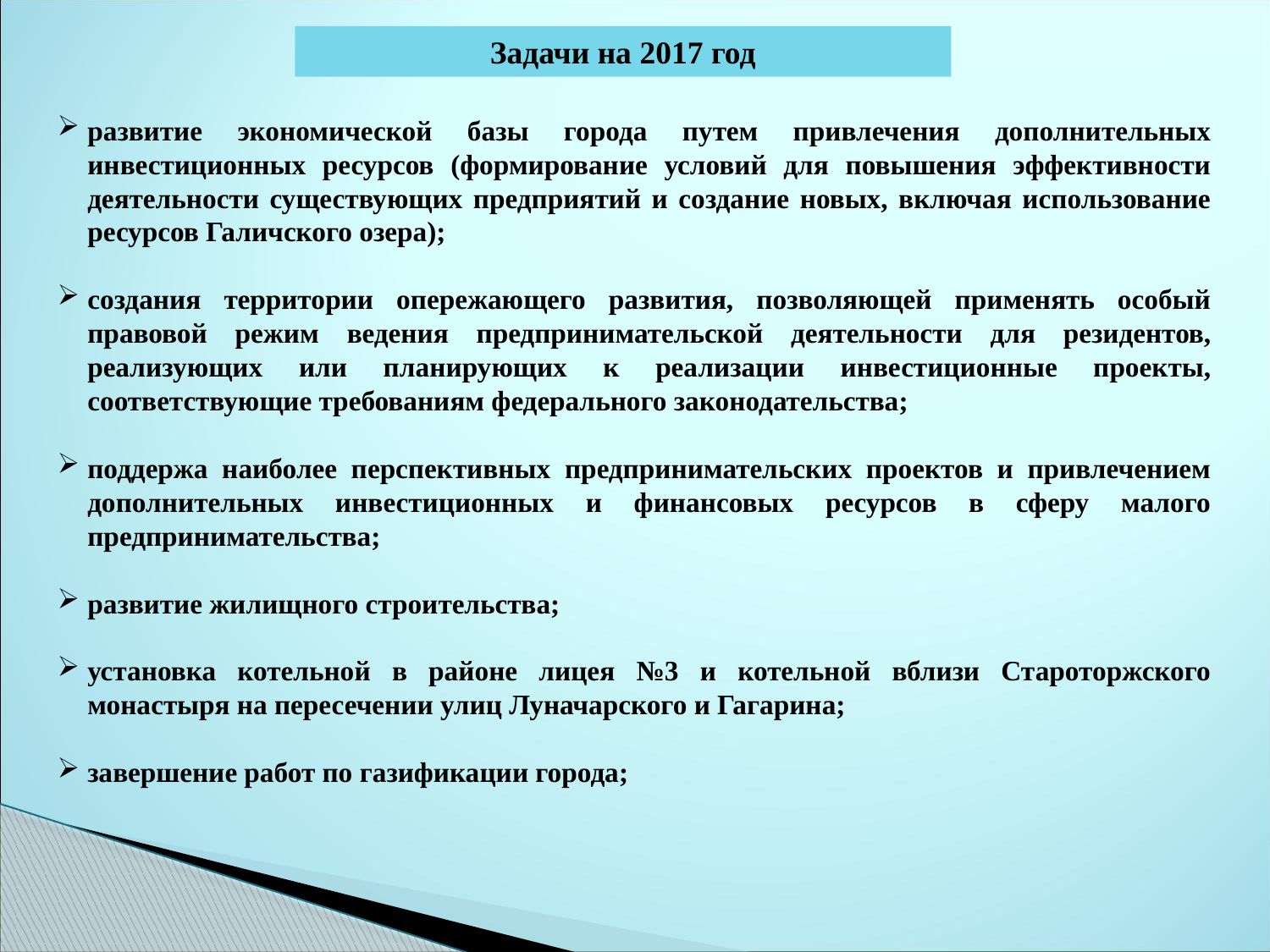

Задачи на 2017 год
развитие экономической базы города путем привлечения дополнительных инвестиционных ресурсов (формирование условий для повышения эффективности деятельности существующих предприятий и создание новых, включая использование ресурсов Галичского озера);

создания территории опережающего развития, позволяющей применять особый правовой режим ведения предпринимательской деятельности для резидентов, реализующих или планирующих к реализации инвестиционные проекты, соответствующие требованиям федерального законодательства;

поддержа наиболее перспективных предпринимательских проектов и привлечением дополнительных инвестиционных и финансовых ресурсов в сферу малого предпринимательства;

развитие жилищного строительства;

установка котельной в районе лицея №3 и котельной вблизи Староторжского монастыря на пересечении улиц Луначарского и Гагарина;

завершение работ по газификации города;